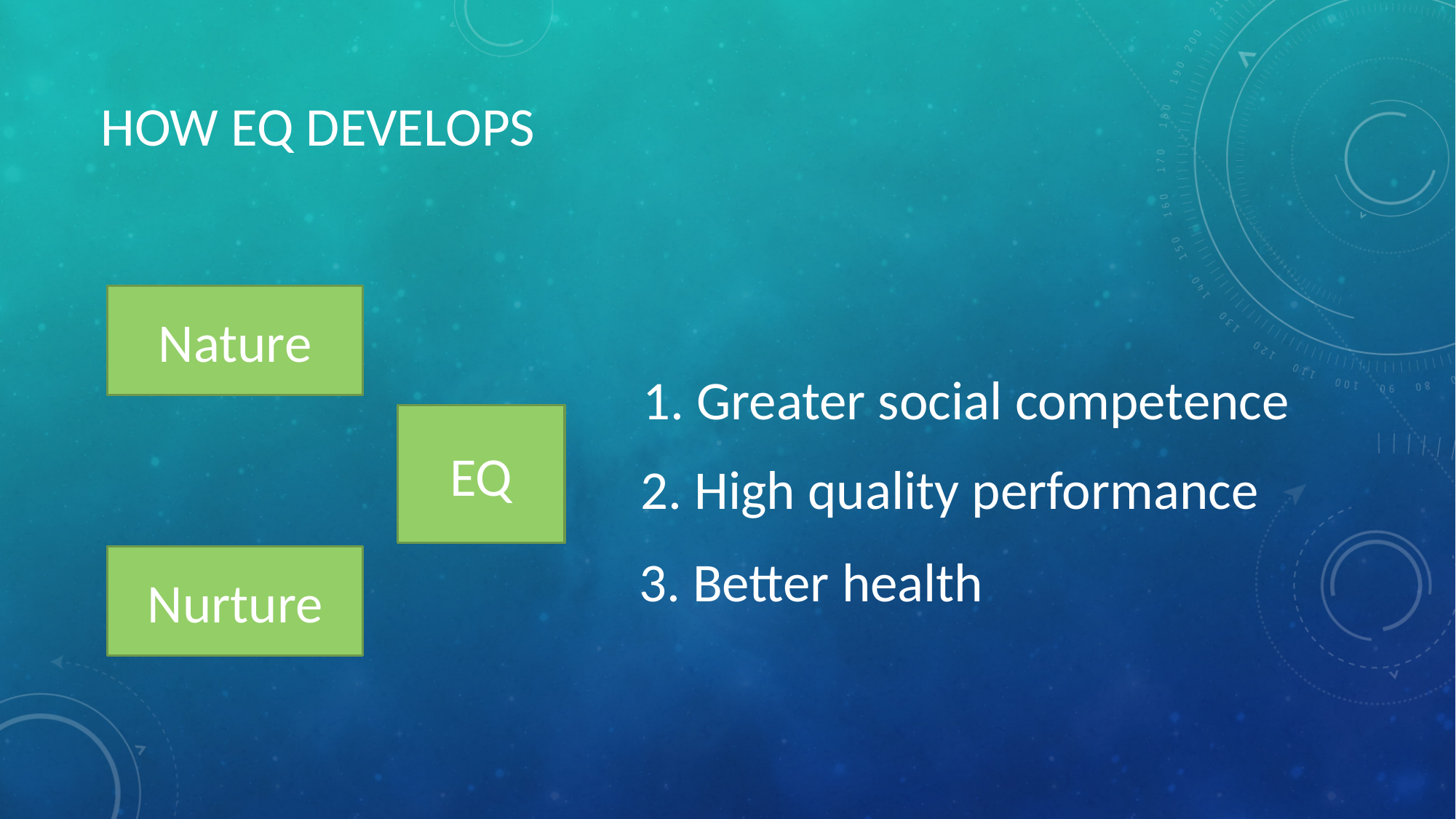

# How EQ develops
Nature
1. Greater social competence
EQ
2. High quality performance
3. Better health
Nurture